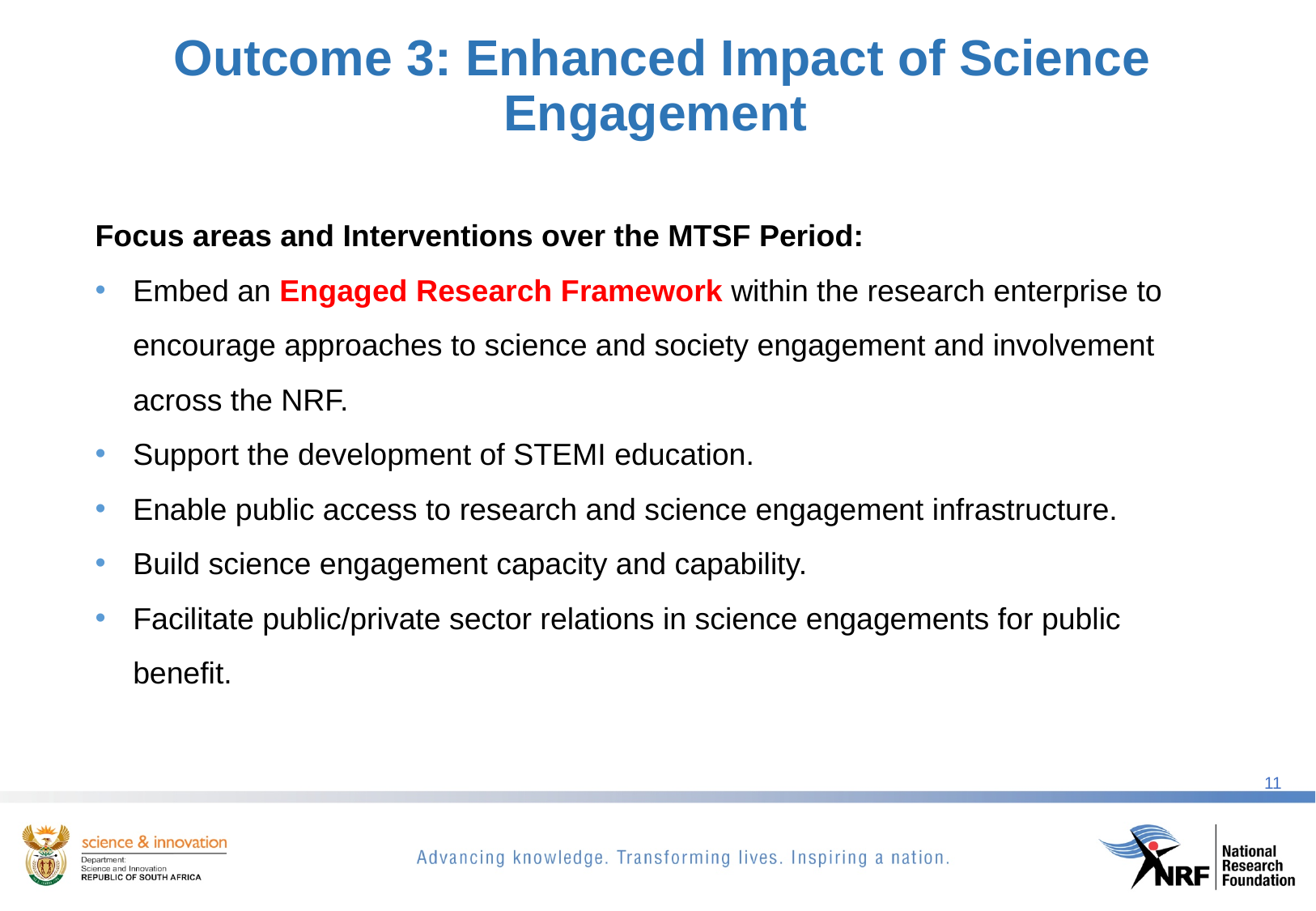

# Outcome 3: Enhanced Impact of Science Engagement
Focus areas and Interventions over the MTSF Period:
Embed an Engaged Research Framework within the research enterprise to encourage approaches to science and society engagement and involvement across the NRF.
Support the development of STEMI education.
Enable public access to research and science engagement infrastructure.
Build science engagement capacity and capability.
Facilitate public/private sector relations in science engagements for public benefit.
11